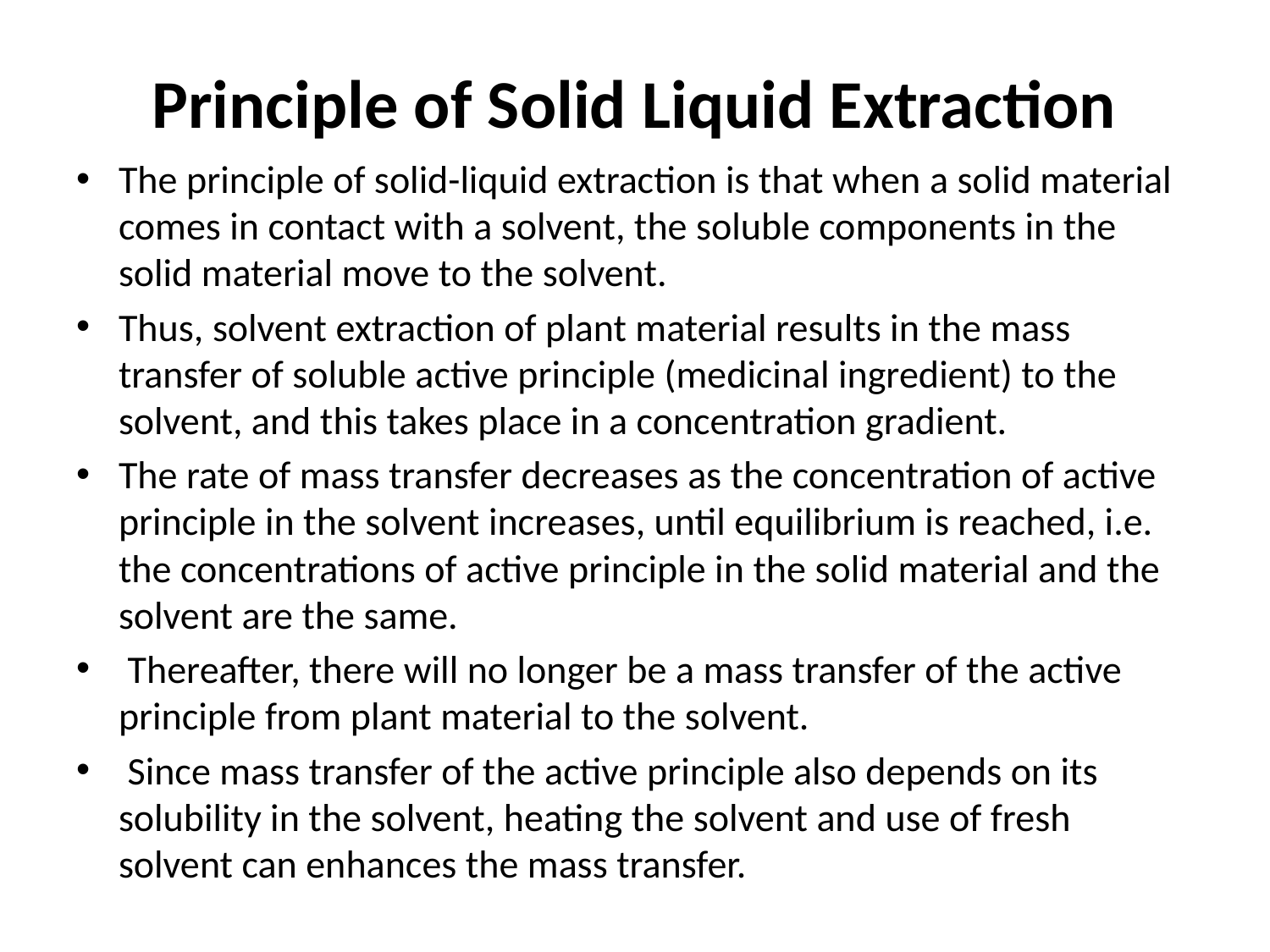

# Principle of Solid Liquid Extraction
The principle of solid-liquid extraction is that when a solid material comes in contact with a solvent, the soluble components in the solid material move to the solvent.
Thus, solvent extraction of plant material results in the mass transfer of soluble active principle (medicinal ingredient) to the solvent, and this takes place in a concentration gradient.
The rate of mass transfer decreases as the concentration of active principle in the solvent increases, until equilibrium is reached, i.e. the concentrations of active principle in the solid material and the solvent are the same.
 Thereafter, there will no longer be a mass transfer of the active principle from plant material to the solvent.
 Since mass transfer of the active principle also depends on its solubility in the solvent, heating the solvent and use of fresh solvent can enhances the mass transfer.